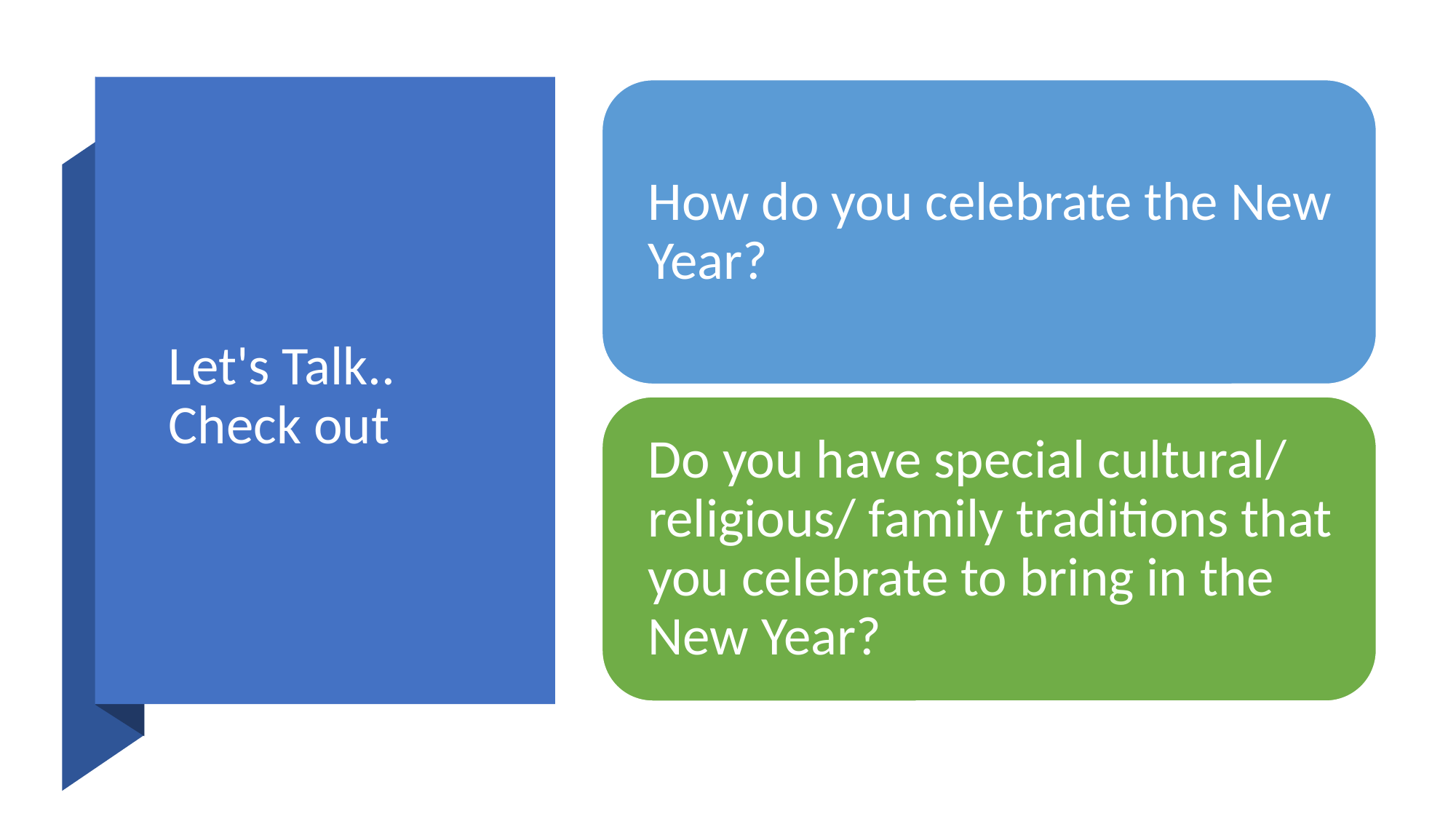

How do you celebrate the New Year?
Do you have special cultural/ religious/ family traditions that you celebrate to bring in the New Year?

# Let's Talk.. Check out